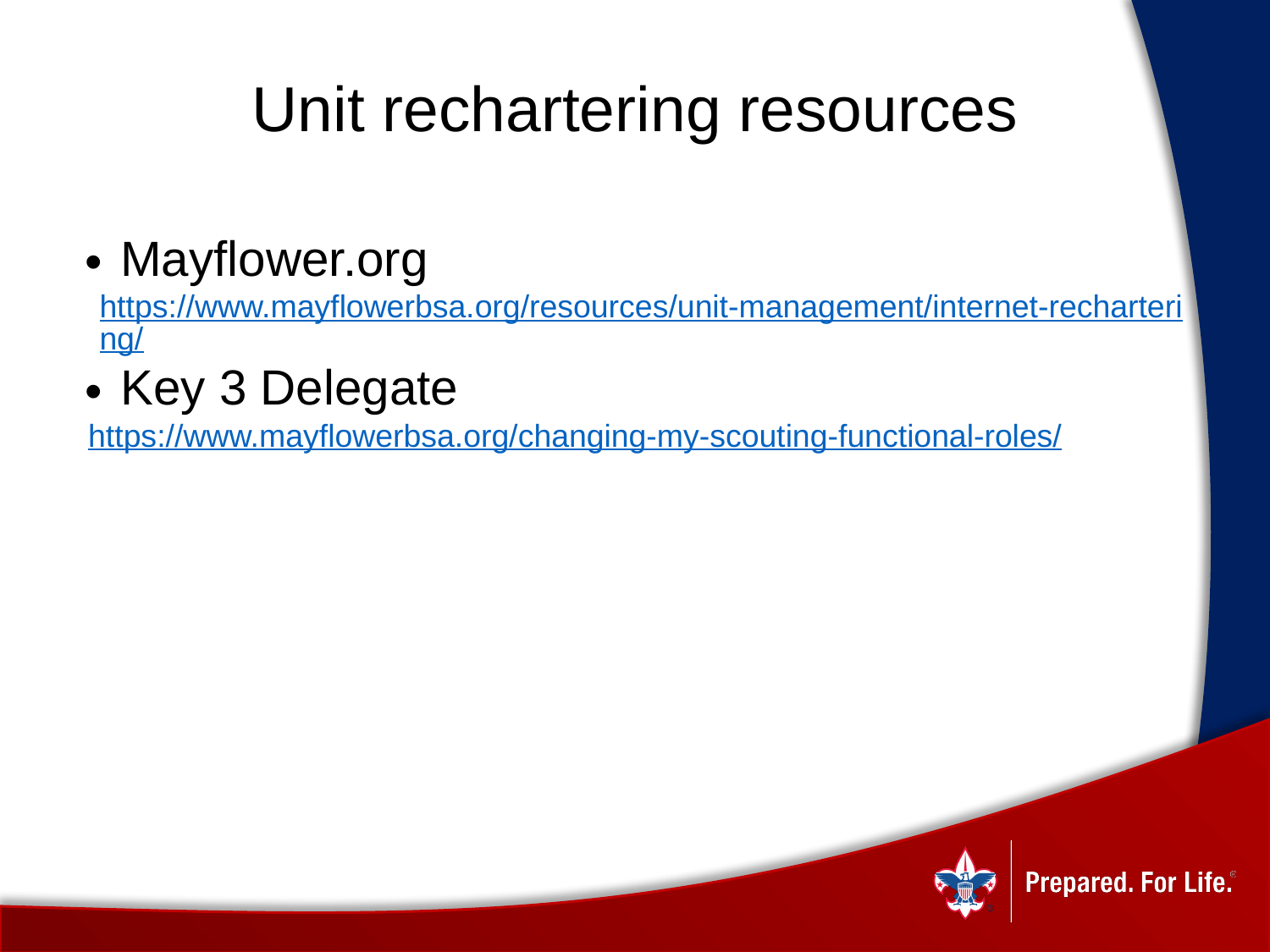

# Unit rechartering resources
Mayflower.org
https://www.mayflowerbsa.org/resources/unit-management/internet-rechartering/
Key 3 Delegate
https://www.mayflowerbsa.org/changing-my-scouting-functional-roles/